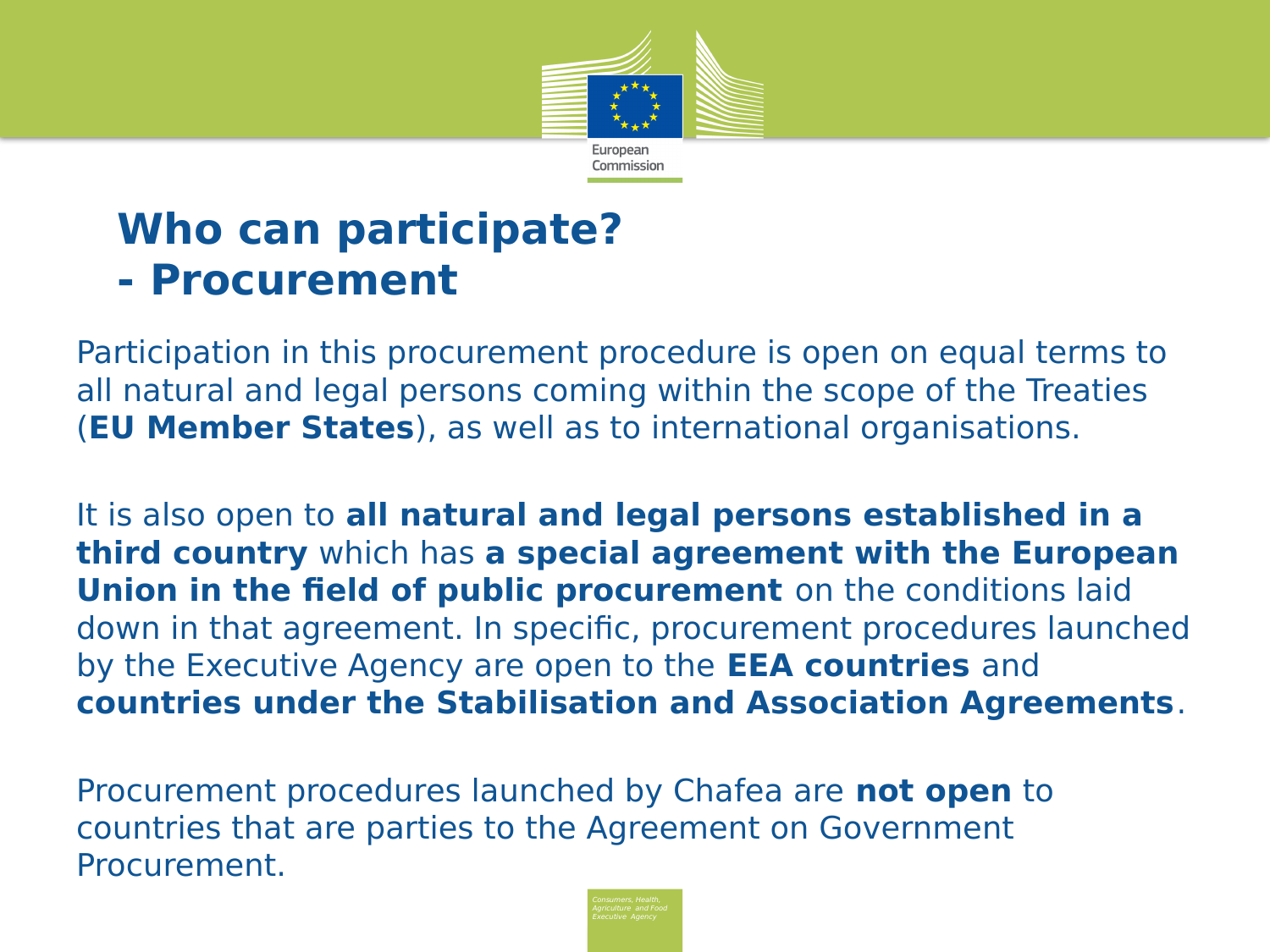

# Who can participate? - Procurement
Participation in this procurement procedure is open on equal terms to all natural and legal persons coming within the scope of the Treaties (EU Member States), as well as to international organisations.

It is also open to all natural and legal persons established in a third country which has a special agreement with the European Union in the field of public procurement on the conditions laid down in that agreement. In specific, procurement procedures launched by the Executive Agency are open to the EEA countries and countries under the Stabilisation and Association Agreements.

Procurement procedures launched by Chafea are not open to countries that are parties to the Agreement on Government Procurement.